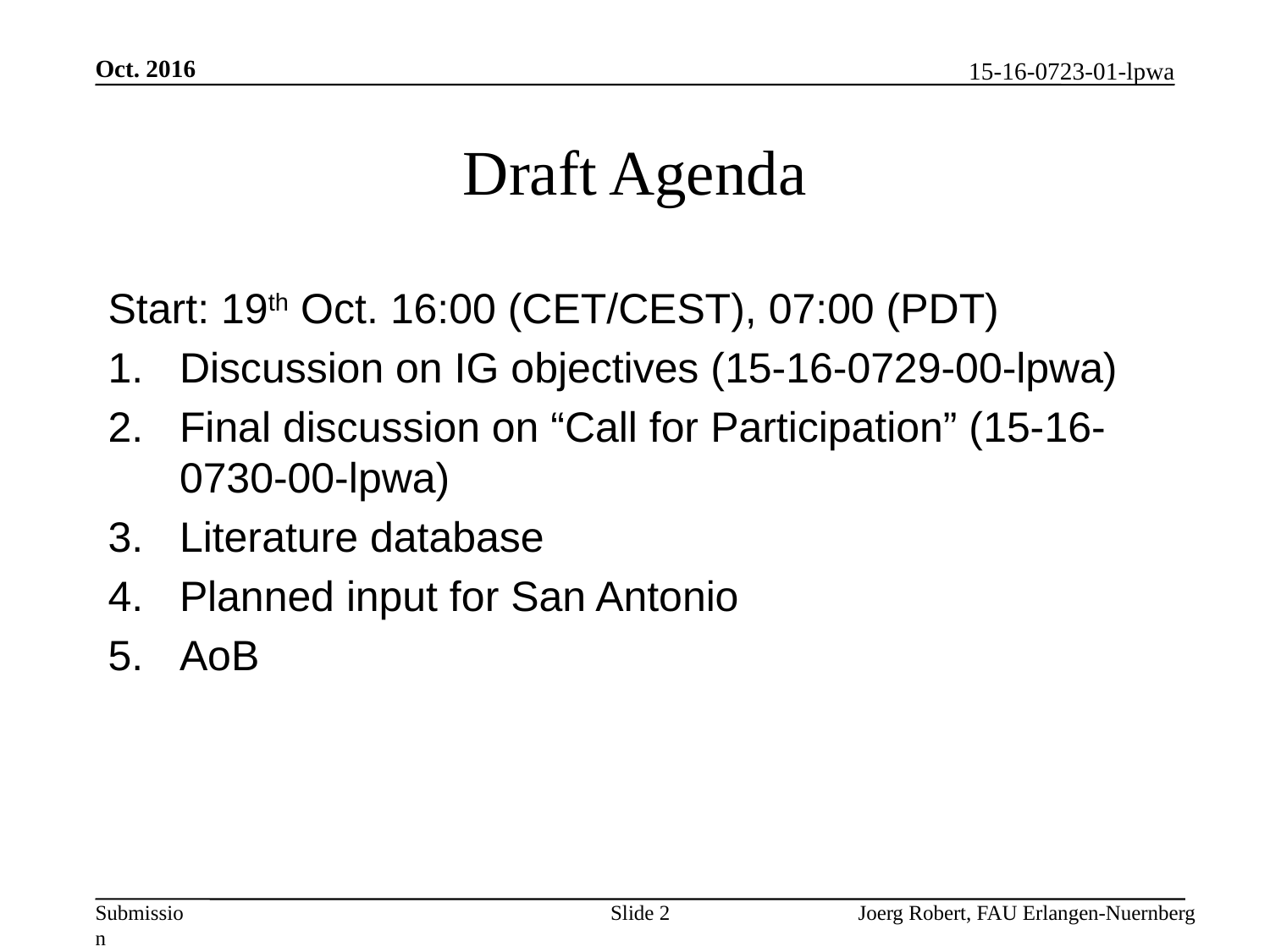

Oct. 2016
# Draft Agenda
Start: 19th Oct. 16:00 (CET/CEST), 07:00 (PDT)
Discussion on IG objectives (15-16-0729-00-lpwa)
Final discussion on “Call for Participation” (15-16-0730-00-lpwa)
Literature database
Planned input for San Antonio
AoB
Slide 2
Joerg Robert, FAU Erlangen-Nuernberg